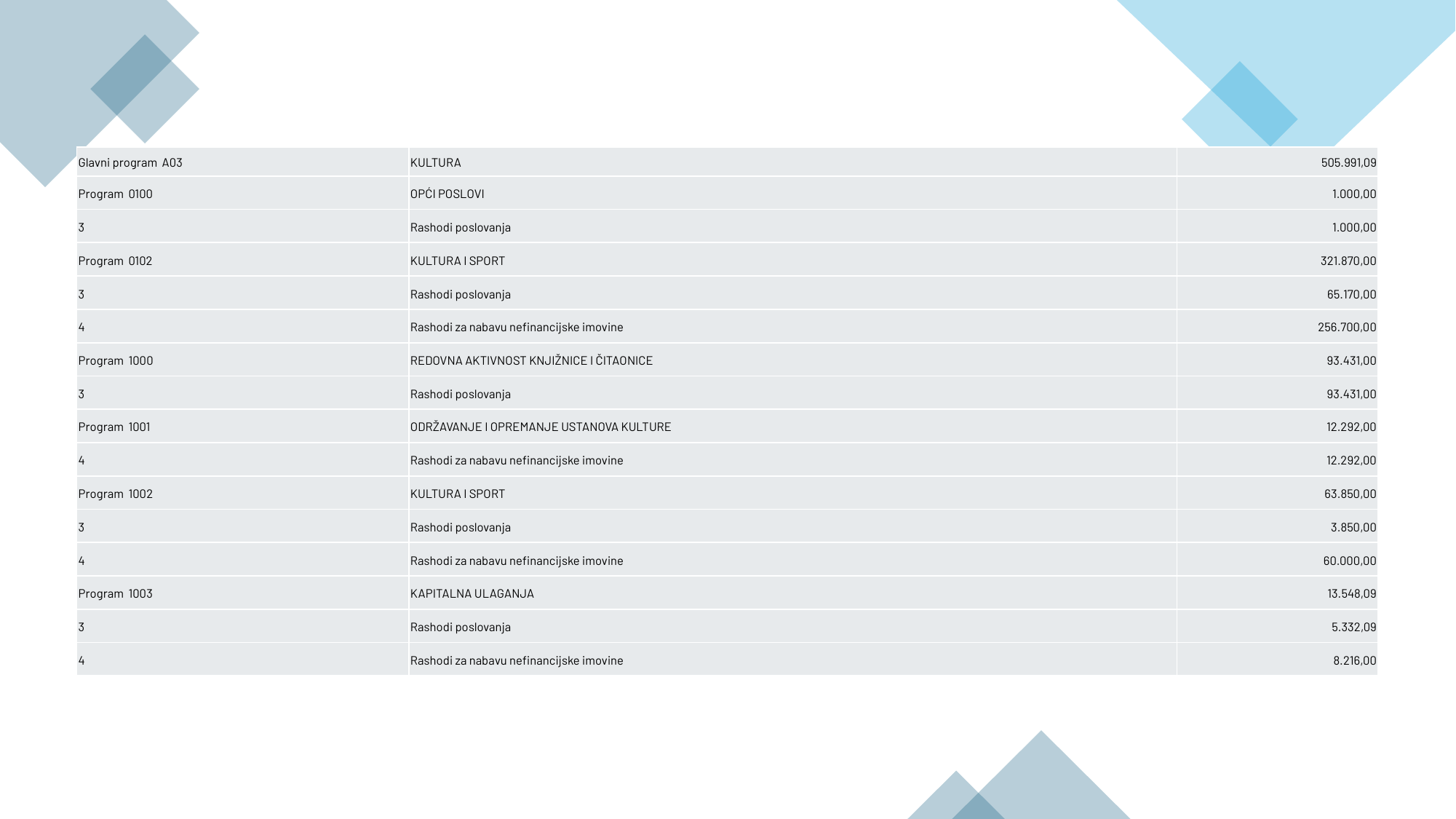

| Glavni program A03 | KULTURA | 505.991,09 |
| --- | --- | --- |
| Program 0100 | OPĆI POSLOVI | 1.000,00 |
| 3 | Rashodi poslovanja | 1.000,00 |
| Program 0102 | KULTURA I SPORT | 321.870,00 |
| 3 | Rashodi poslovanja | 65.170,00 |
| 4 | Rashodi za nabavu nefinancijske imovine | 256.700,00 |
| Program 1000 | REDOVNA AKTIVNOST KNJIŽNICE I ČITAONICE | 93.431,00 |
| 3 | Rashodi poslovanja | 93.431,00 |
| Program 1001 | ODRŽAVANJE I OPREMANJE USTANOVA KULTURE | 12.292,00 |
| 4 | Rashodi za nabavu nefinancijske imovine | 12.292,00 |
| Program 1002 | KULTURA I SPORT | 63.850,00 |
| 3 | Rashodi poslovanja | 3.850,00 |
| 4 | Rashodi za nabavu nefinancijske imovine | 60.000,00 |
| Program 1003 | KAPITALNA ULAGANJA | 13.548,09 |
| 3 | Rashodi poslovanja | 5.332,09 |
| 4 | Rashodi za nabavu nefinancijske imovine | 8.216,00 |